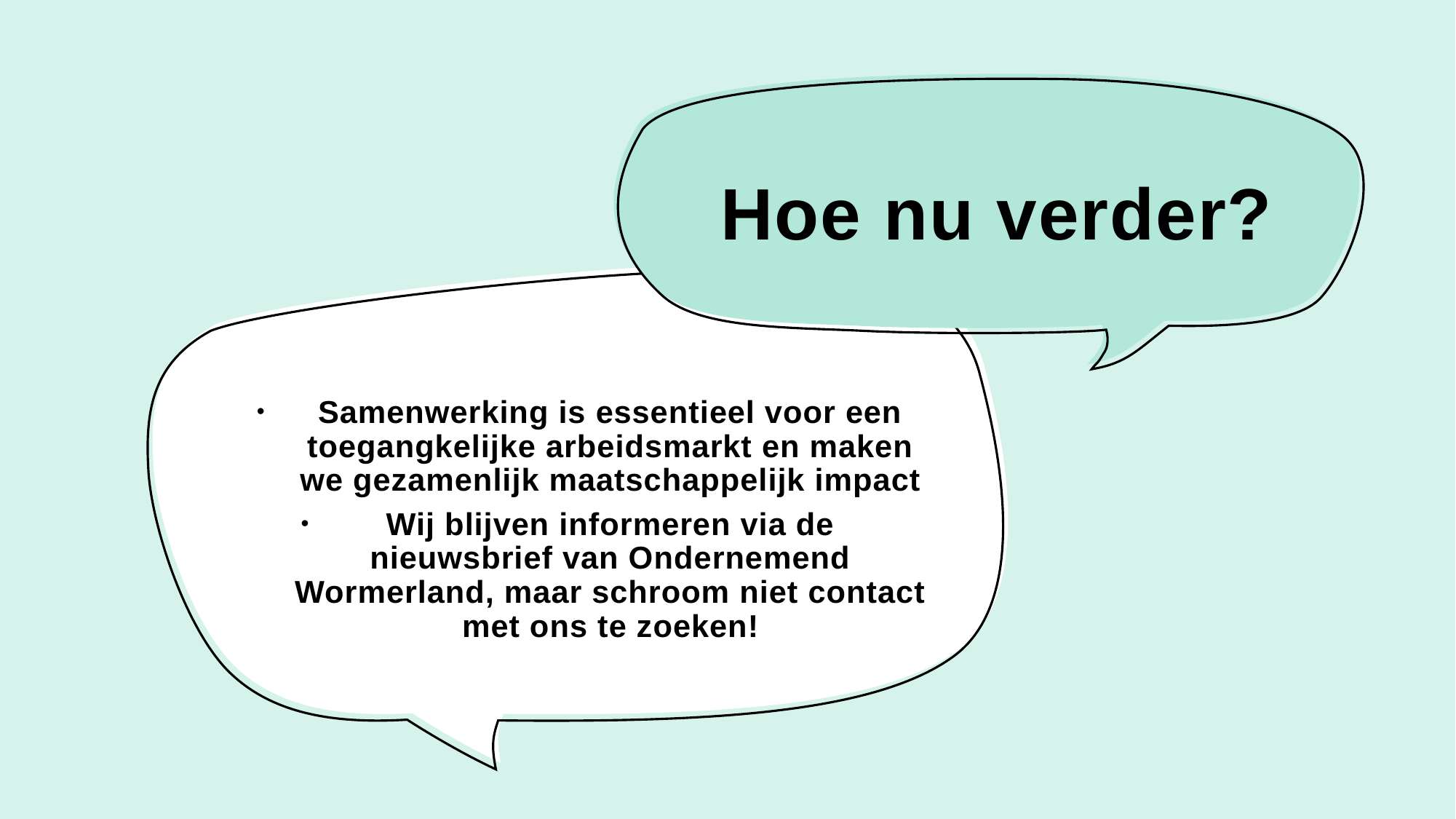

# Hoe nu verder?

Samenwerking is essentieel voor een toegangkelijke arbeidsmarkt en maken we gezamenlijk maatschappelijk impact
Wij blijven informeren via de nieuwsbrief van Ondernemend Wormerland, maar schroom niet contact met ons te zoeken!